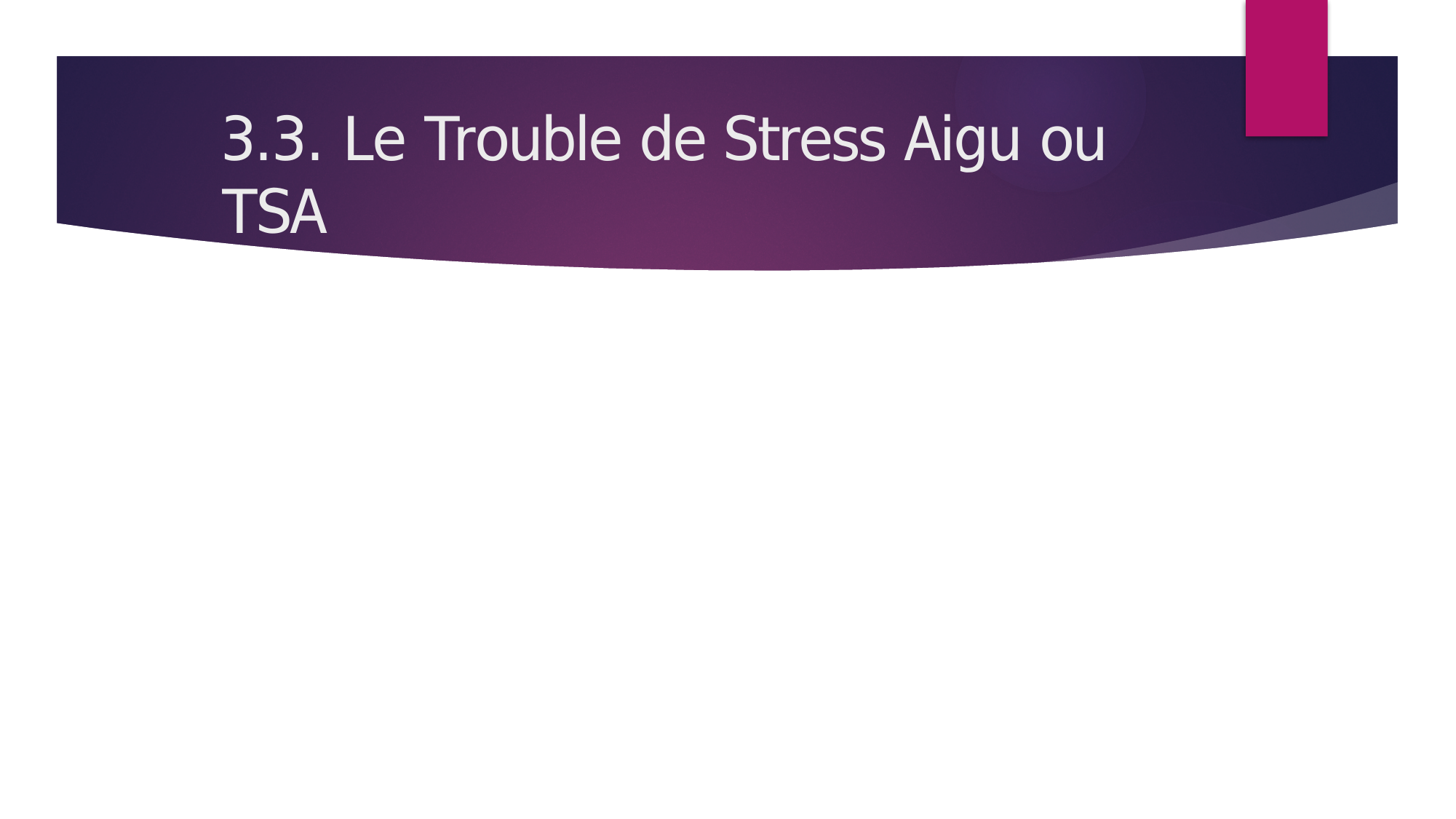

# 3.3. Le Trouble de Stress Aigu ou TSA